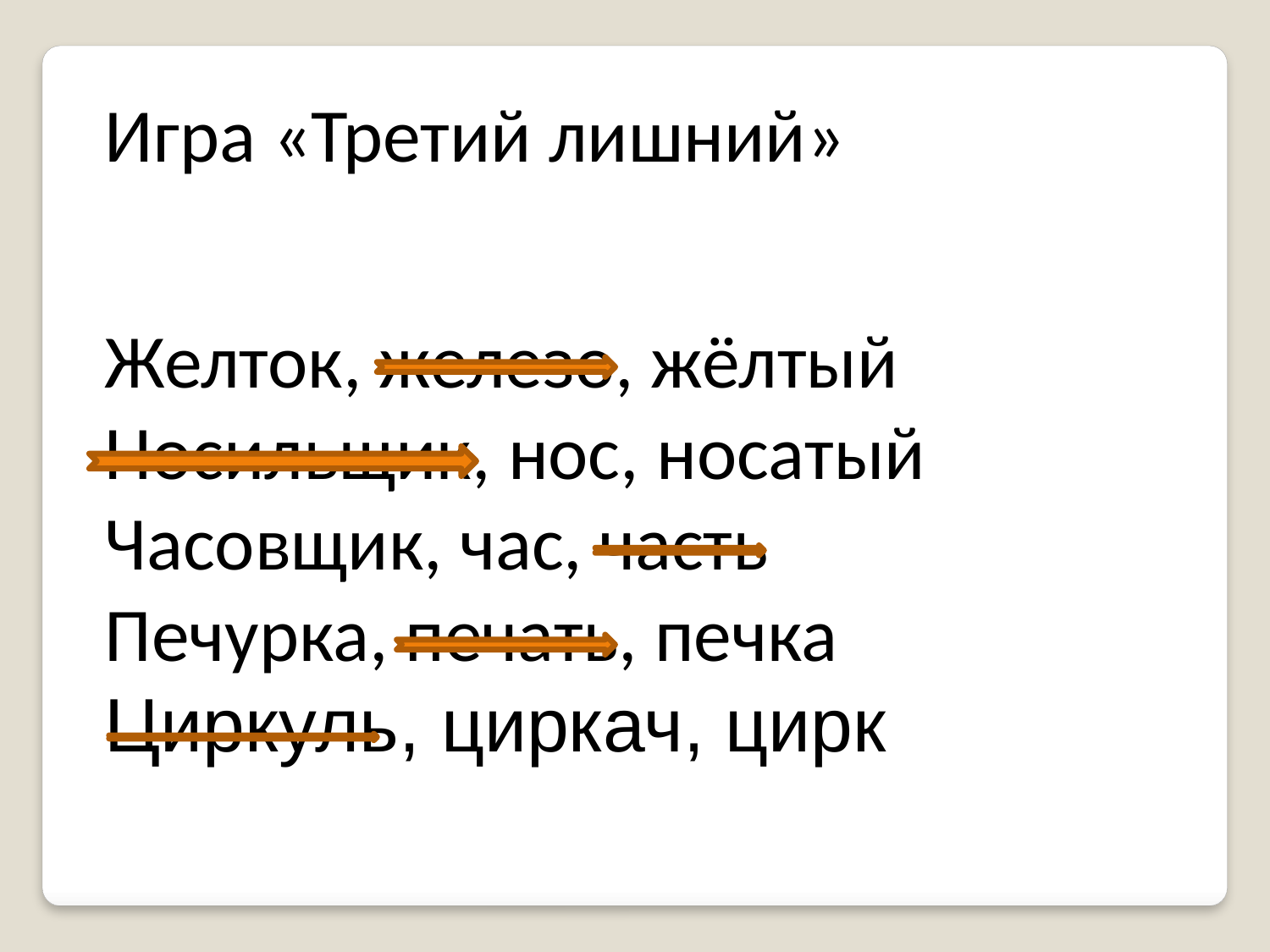

Игра «Третий лишний»

Желток, железо, жёлтый
Носильщик, нос, носатый
Часовщик, час, часть
Печурка, печать, печка
Циркуль, циркач, цирк